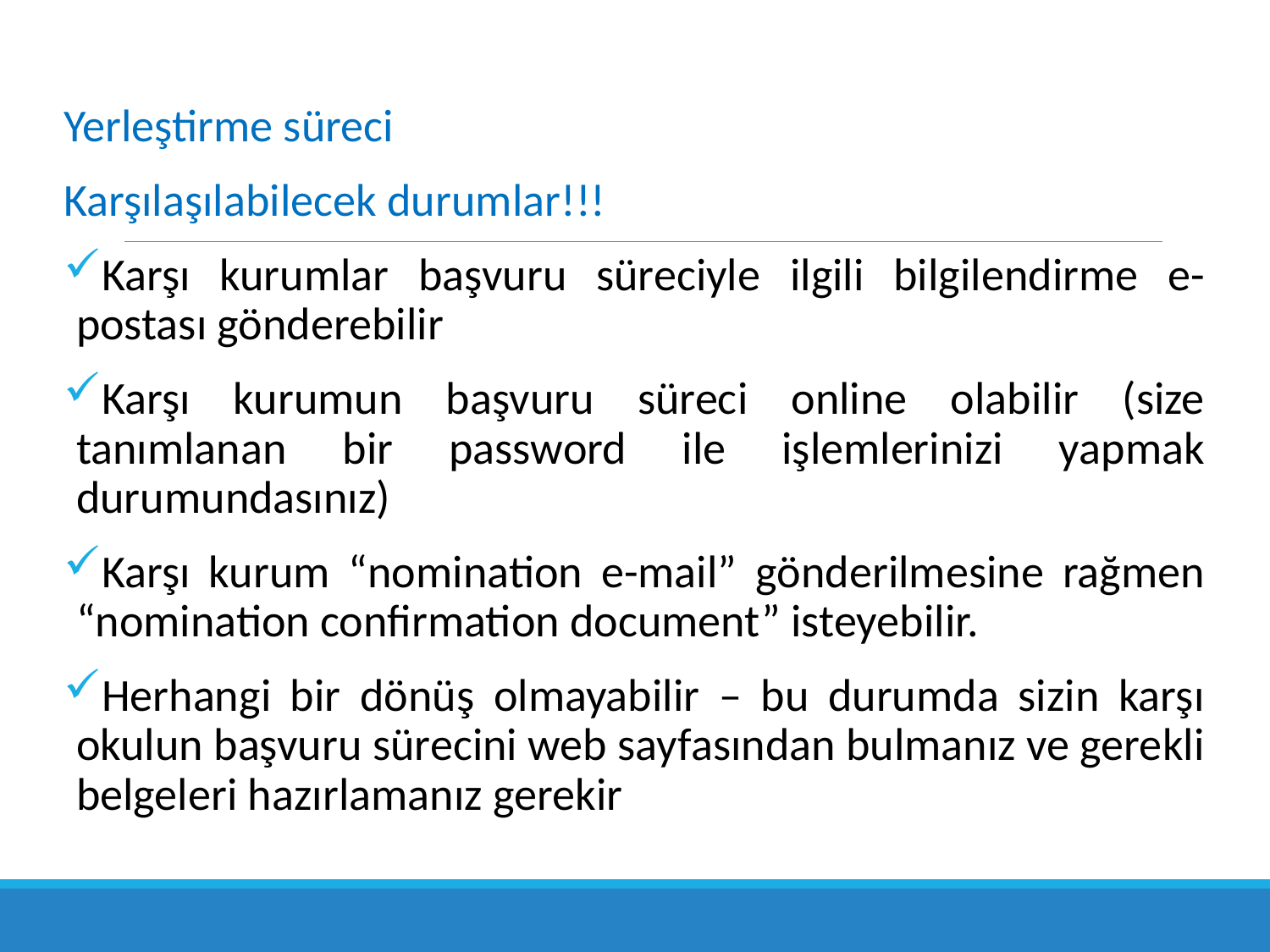

Yerleştirme süreci
Karşılaşılabilecek durumlar!!!
Karşı kurumlar başvuru süreciyle ilgili bilgilendirme e-postası gönderebilir
Karşı kurumun başvuru süreci online olabilir (size tanımlanan bir password ile işlemlerinizi yapmak durumundasınız)
Karşı kurum “nomination e-mail” gönderilmesine rağmen “nomination confirmation document” isteyebilir.
Herhangi bir dönüş olmayabilir – bu durumda sizin karşı okulun başvuru sürecini web sayfasından bulmanız ve gerekli belgeleri hazırlamanız gerekir